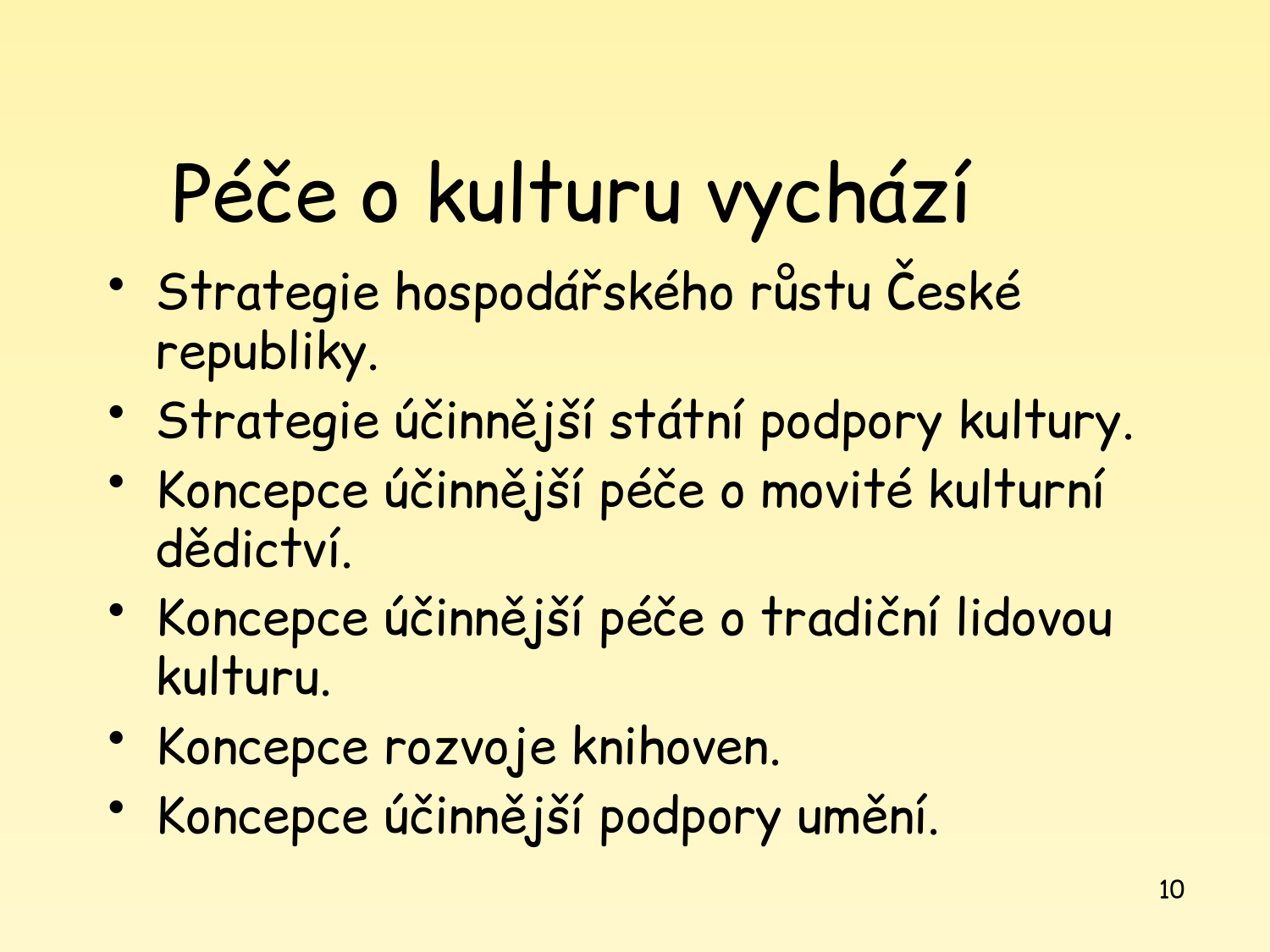

# Péče o kulturu vychází
Strategie hospodářského růstu České republiky.
Strategie účinnější státní podpory kultury.
Koncepce účinnější péče o movité kulturní dědictví.
Koncepce účinnější péče o tradiční lidovou kulturu.
Koncepce rozvoje knihoven.
Koncepce účinnější podpory umění.
10